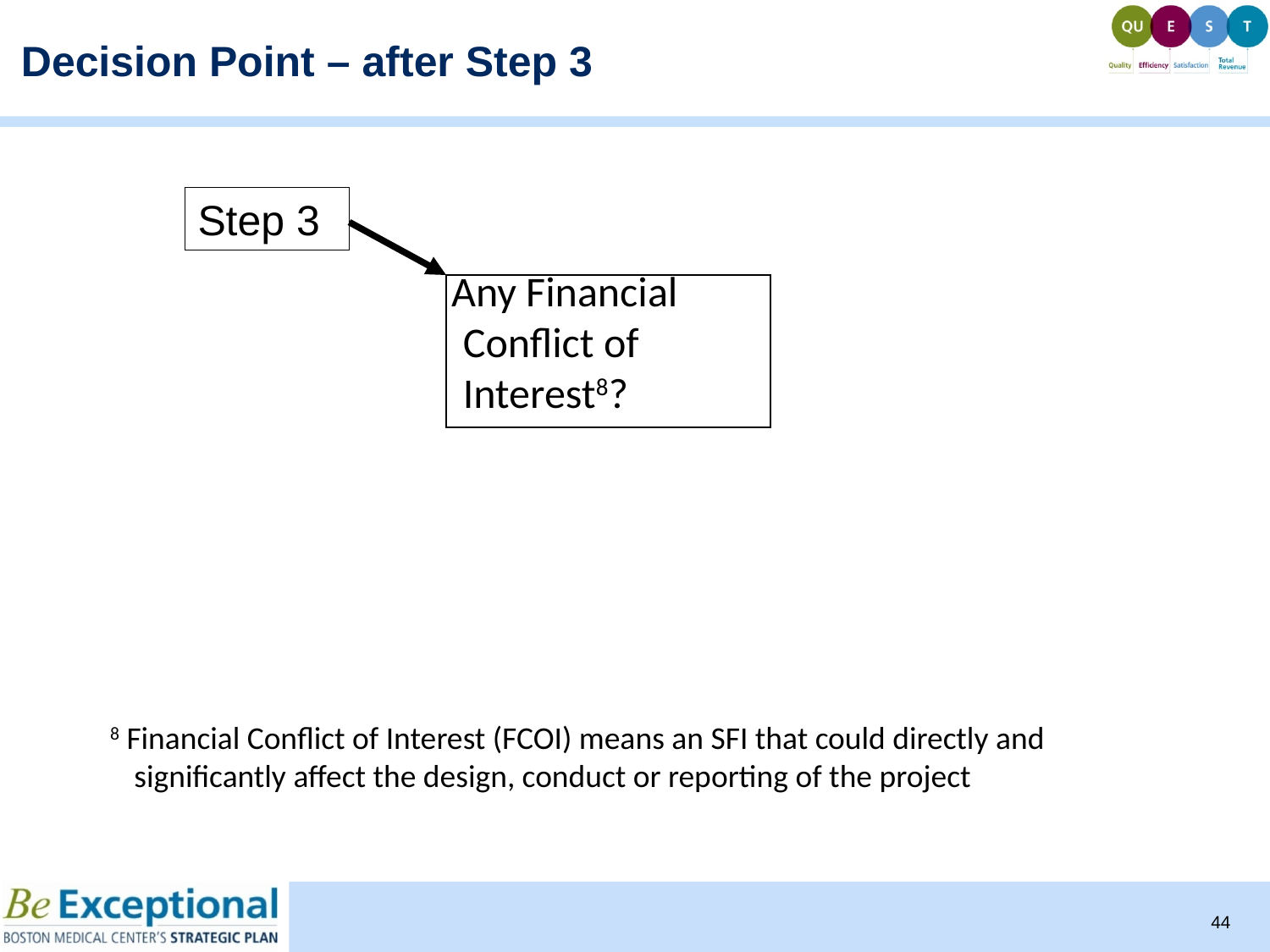

Decision Point – after Step 3
Step 3
| Any Financial |
| --- |
| Conflict of |
| Interest8? |
8 Financial Conflict of Interest (FCOI) means an SFI that could directly and significantly affect the design, conduct or reporting of the project
44